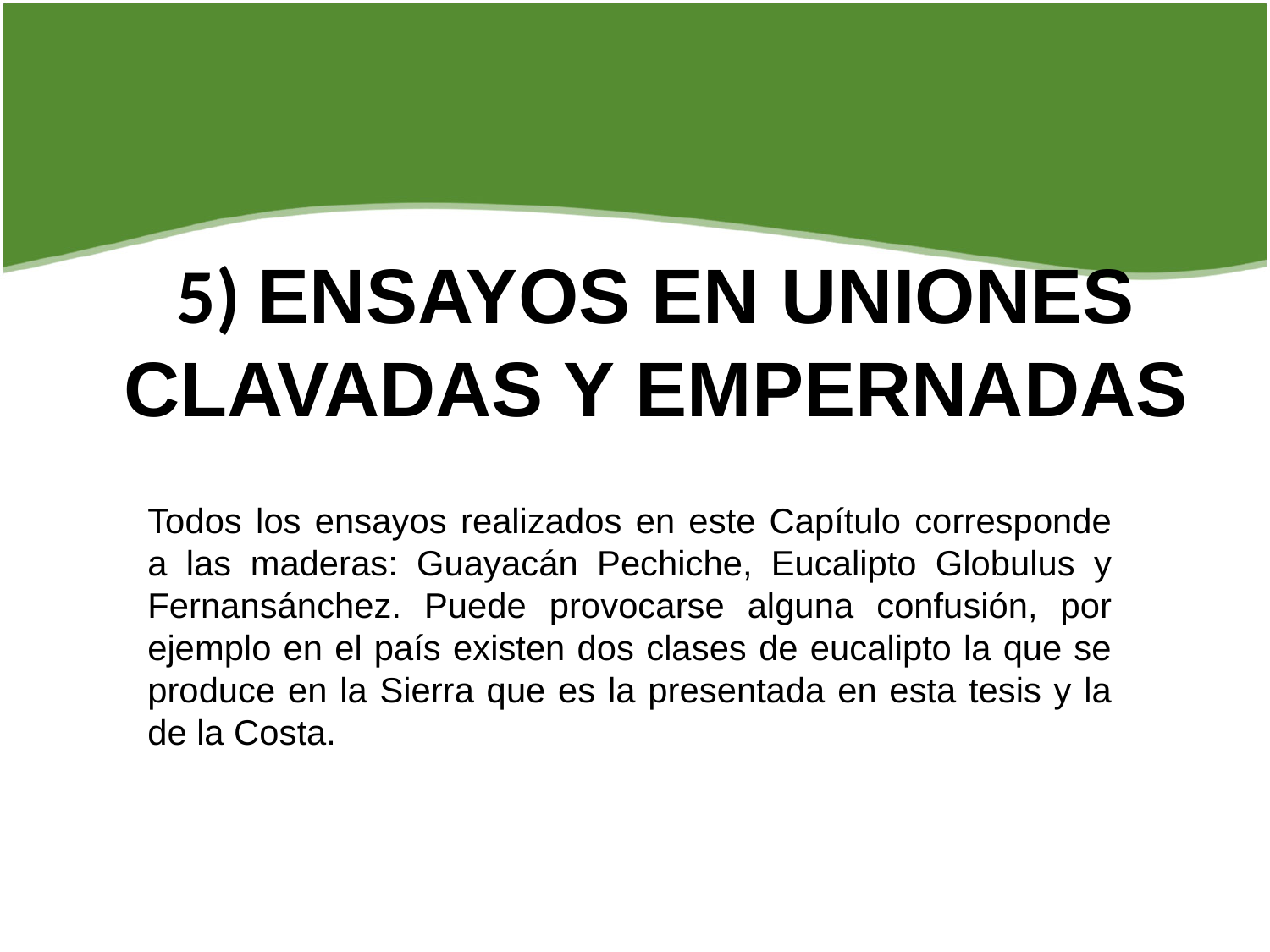

5) ENSAYOS EN UNIONES CLAVADAS Y EMPERNADAS

Todos los ensayos realizados en este Capítulo corresponde a las maderas: Guayacán Pechiche, Eucalipto Globulus y Fernansánchez. Puede provocarse alguna confusión, por ejemplo en el país existen dos clases de eucalipto la que se produce en la Sierra que es la presentada en esta tesis y la de la Costa.